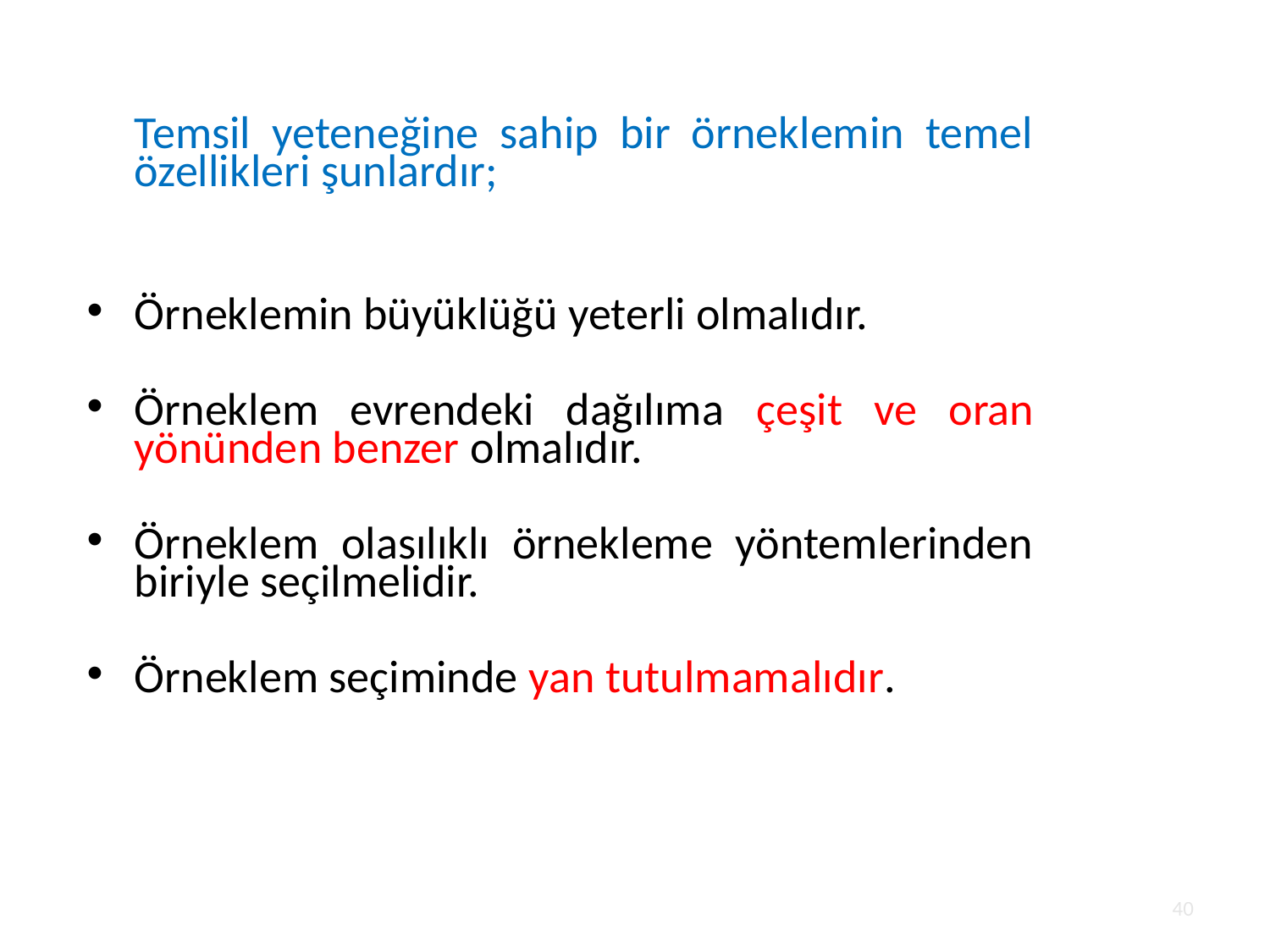

Temsil yeteneğine sahip bir örneklemin temel özellikleri şunlardır;

Örneklemin büyüklüğü yeterli olmalıdır.

Örneklem evrendeki dağılıma çeşit ve oran yönünden benzer olmalıdır.

Örneklem olasılıklı örnekleme yöntemlerinden biriyle seçilmelidir.

Örneklem seçiminde yan tutulmamalıdır.
40